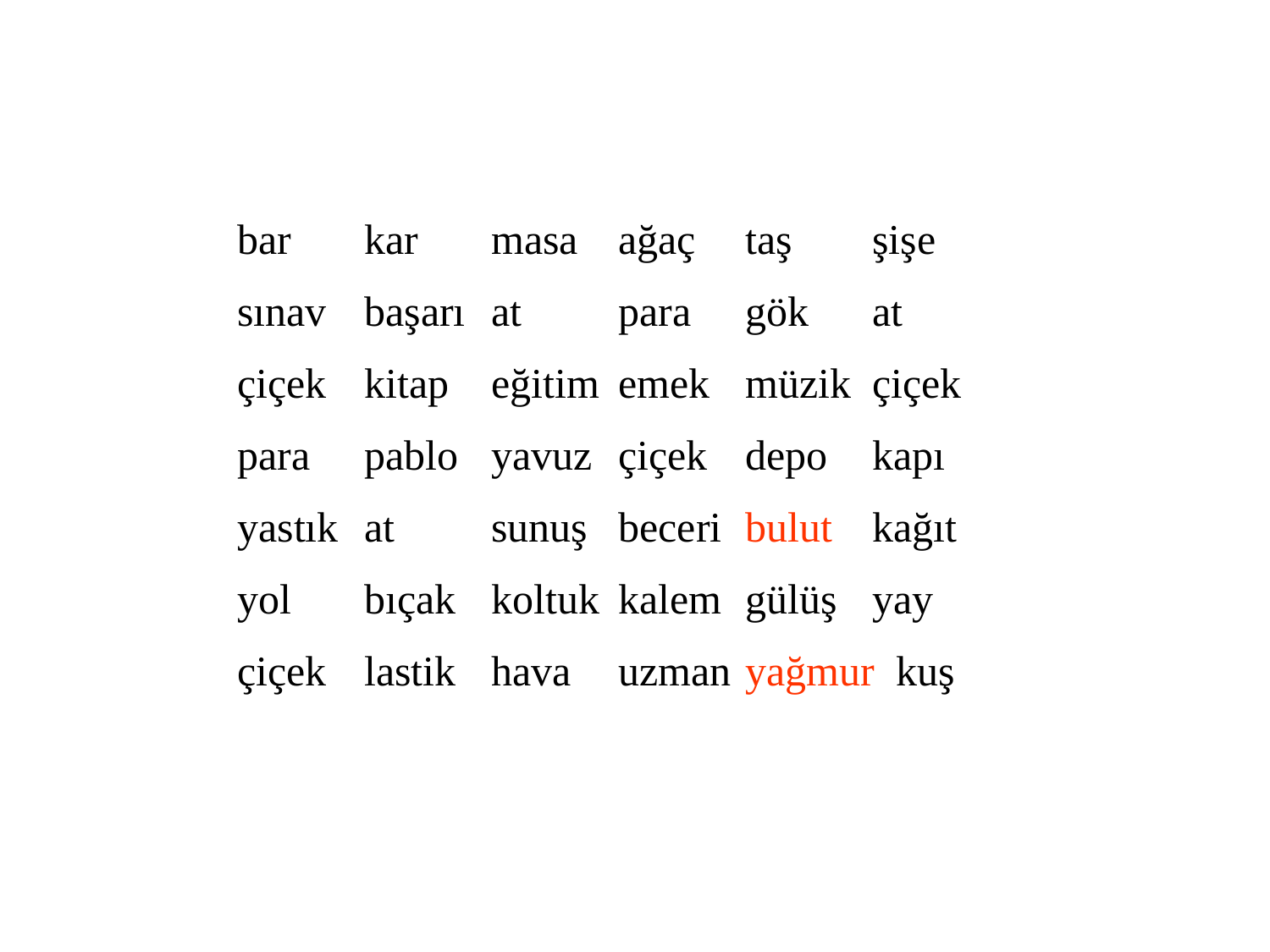

bar	kar	masa	ağaç	taş	şişe
sınav	başarı	at	para	gök	at
çiçek	kitap	eğitim	emek	müzik	çiçek
para	pablo	yavuz	çiçek	depo	kapı
yastık	at	sunuş	beceri	bulut	kağıt
yol	bıçak	koltuk	kalem	gülüş	yay
çiçek	lastik	hava	uzman	yağmur  kuş